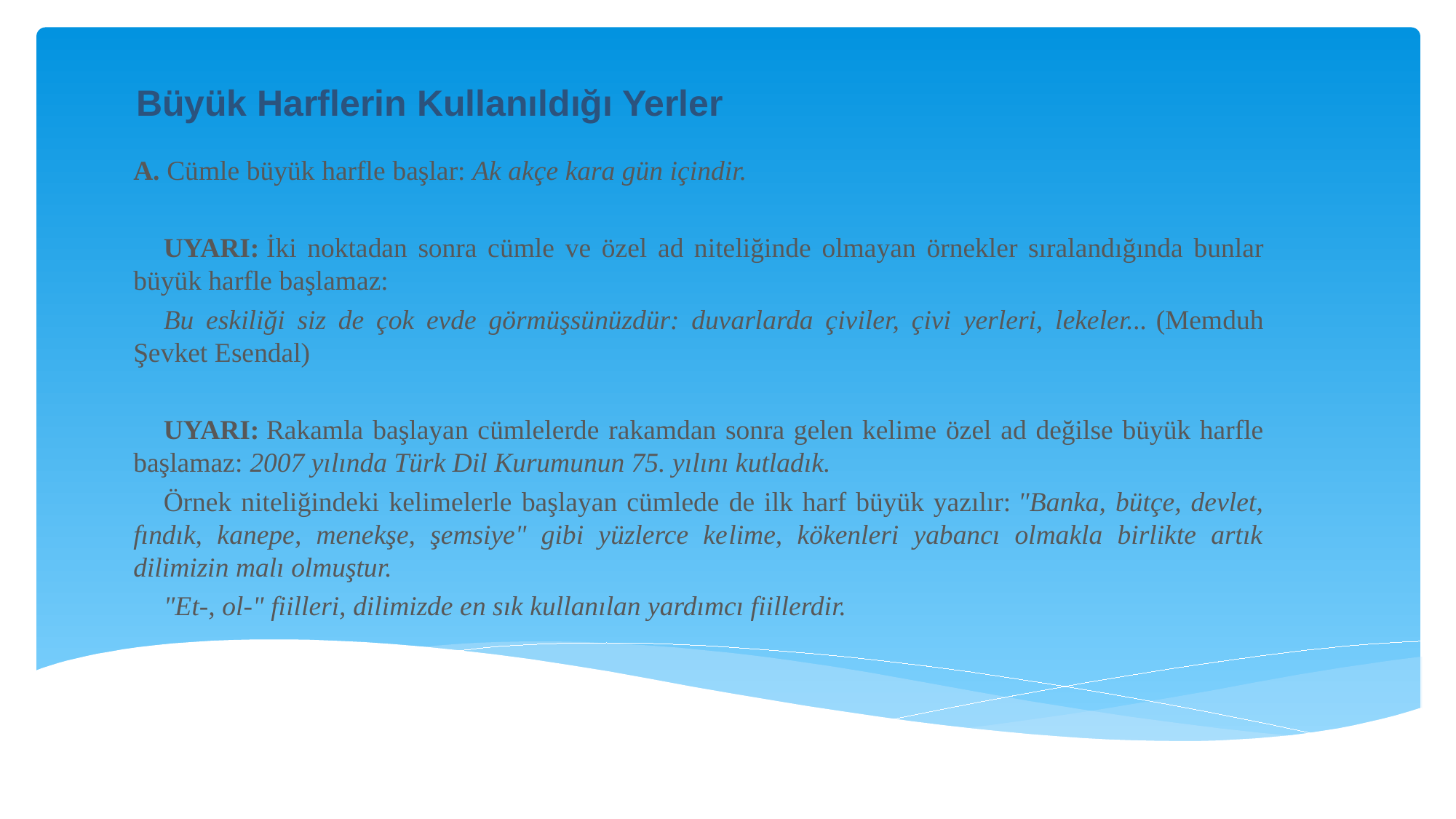

Büyük Harflerin Kullanıldığı Yerler
A. Cümle büyük harfle başlar: Ak akçe kara gün içindir.

UYARI: İki noktadan sonra cümle ve özel ad niteliğinde olmayan örnekler sıra­landığında bunlar büyük harfle başlamaz:
Bu eskiliği siz de çok evde görmüşsünüzdür: duvarlarda çiviler, çivi yerleri, lekeler... (Memduh Şevket Esendal)

UYARI: Rakamla başlayan cümlelerde rakamdan sonra gelen kelime özel ad değilse büyük harfle başlamaz: 2007 yılında Türk Dil Kurumunun 75. yılını kutladık.
Örnek niteliğindeki kelimelerle başlayan cümlede de ilk harf büyük yazılır: "Banka, bütçe, devlet, fındık, kanepe, menekşe, şemsiye" gibi yüzlerce ke­lime, kökenleri yabancı olmakla birlikte artık dilimizin malı olmuştur.
"Et-, ol-" fiilleri, dilimizde en sık kullanılan yardımcı fiillerdir.